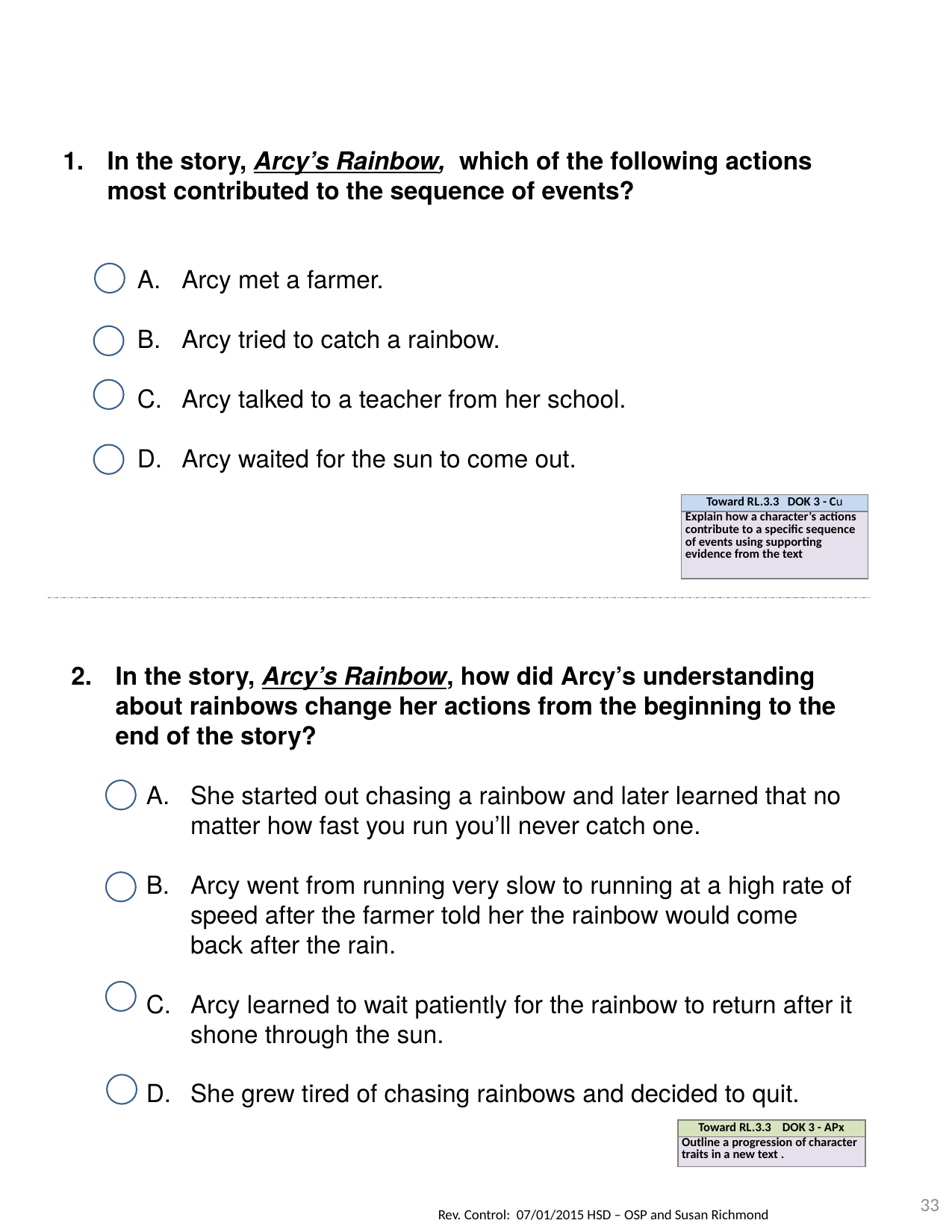

In the story, Arcy’s Rainbow,  which of the following actions most contributed to the sequence of events?

Arcy met a farmer.

Arcy tried to catch a rainbow.

Arcy talked to a teacher from her school.

Arcy waited for the sun to come out.

| Toward RL.3.3 DOK 3 - Cu |
| --- |
| Explain how a character’s actions contribute to a specific sequence of events using supporting evidence from the text |
In the story, Arcy’s Rainbow, how did Arcy’s understanding about rainbows change her actions from the beginning to the end of the story?

She started out chasing a rainbow and later learned that no matter how fast you run you’ll never catch one.

Arcy went from running very slow to running at a high rate of speed after the farmer told her the rainbow would come back after the rain.

Arcy learned to wait patiently for the rainbow to return after it shone through the sun.

She grew tired of chasing rainbows and decided to quit.

| Toward RL.3.3 DOK 3 - APx |
| --- |
| Outline a progression of character traits in a new text . |
33